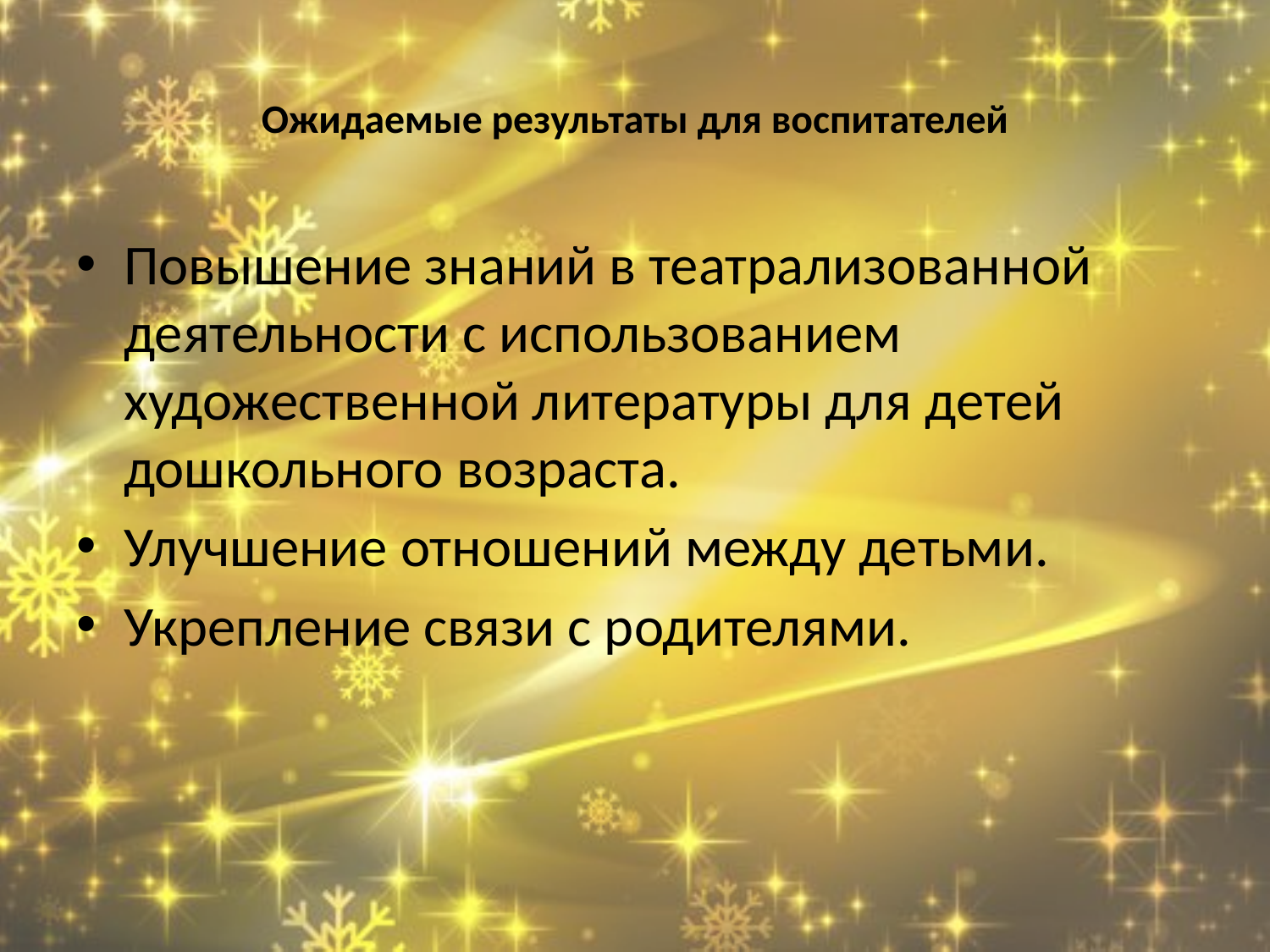

# Ожидаемые результаты для воспитателей
Повышение знаний в театрализованной деятельности с использованием художественной литературы для детей дошкольного возраста.
Улучшение отношений между детьми.
Укрепление связи с родителями.